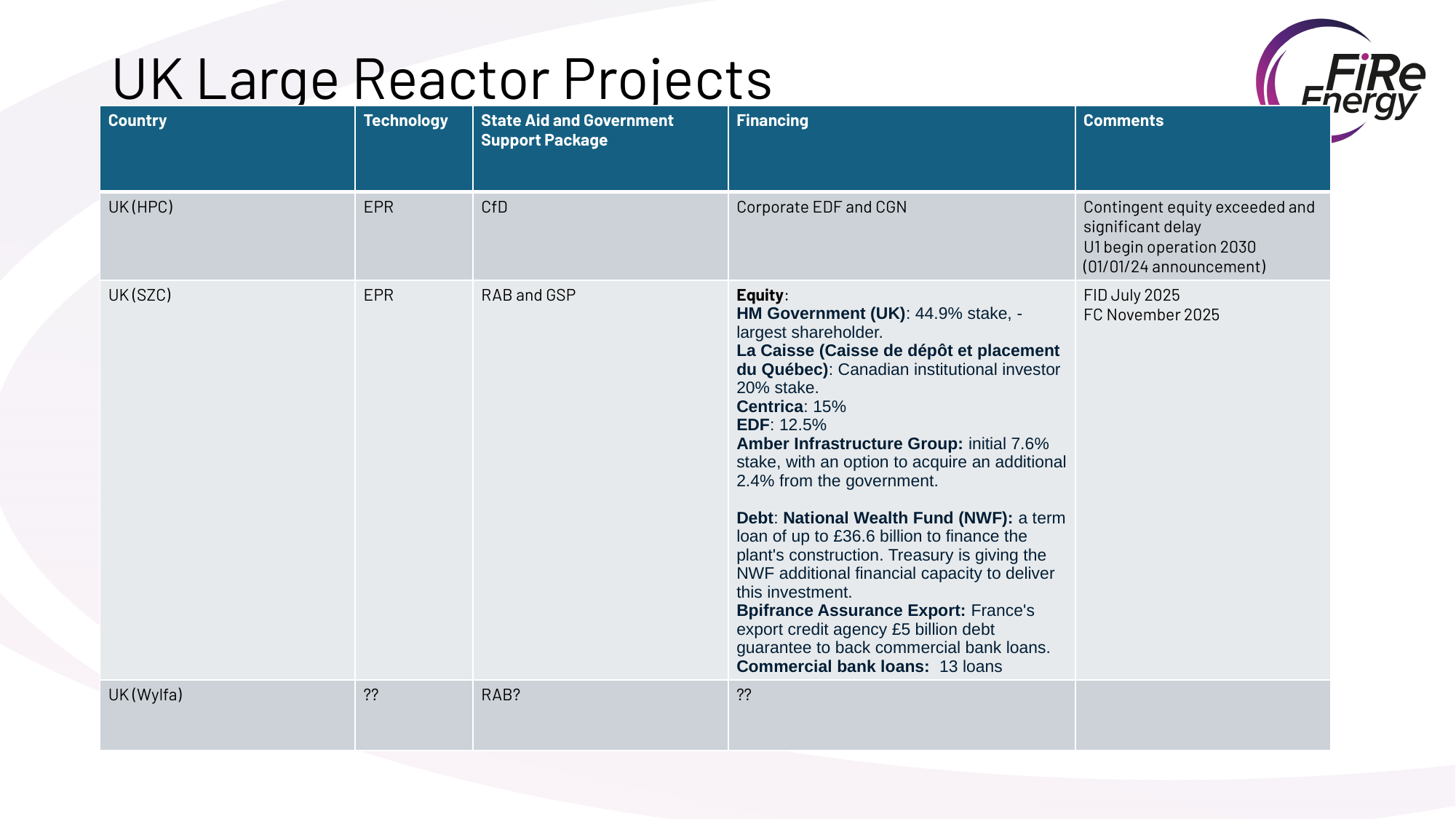

# UK Large Reactor Projects
| Country | Technology | State Aid and Government Support Package | Financing | Comments |
| --- | --- | --- | --- | --- |
| UK (HPC) | EPR | CfD | Corporate EDF and CGN | Contingent equity exceeded and significant delay U1 begin operation 2030 (01/01/24 announcement) |
| UK (SZC) | EPR | RAB and GSP | Equity: HM Government (UK): 44.9% stake, - largest shareholder. La Caisse (Caisse de dépôt et placement du Québec): Canadian institutional investor 20% stake. Centrica: 15% EDF: 12.5% Amber Infrastructure Group: initial 7.6% stake, with an option to acquire an additional 2.4% from the government.  Debt: National Wealth Fund (NWF): a term loan of up to £36.6 billion to finance the plant's construction. Treasury is giving the NWF additional financial capacity to deliver this investment. Bpifrance Assurance Export: France's export credit agency £5 billion debt guarantee to back commercial bank loans. Commercial bank loans:  13 loans | FID July 2025 FC November 2025 |
| UK (Wylfa) | ?? | RAB? | ?? |  |